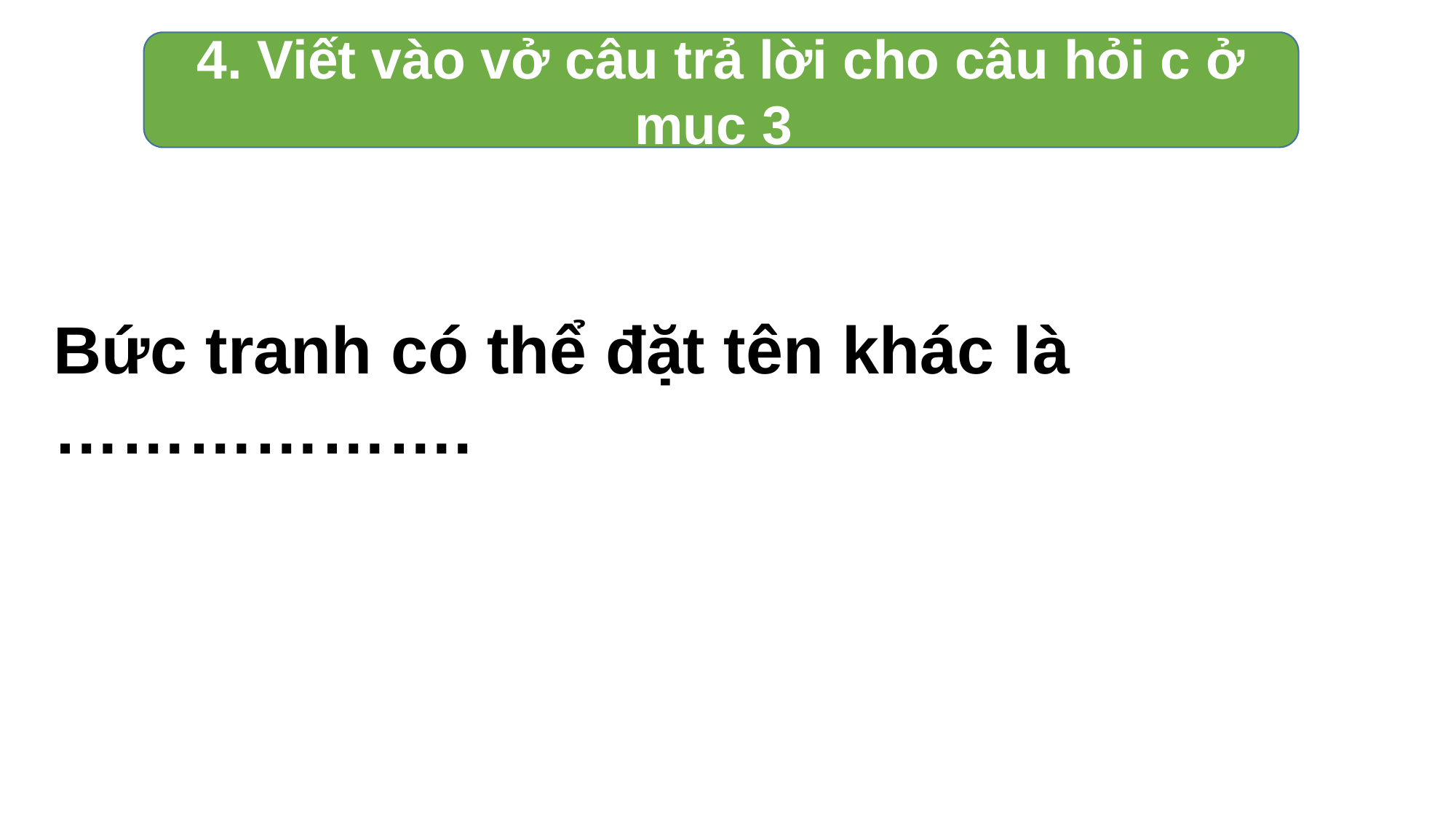

4. Viết vào vở câu trả lời cho câu hỏi c ở mục 3
Bức tranh có thể đặt tên khác là ……………….